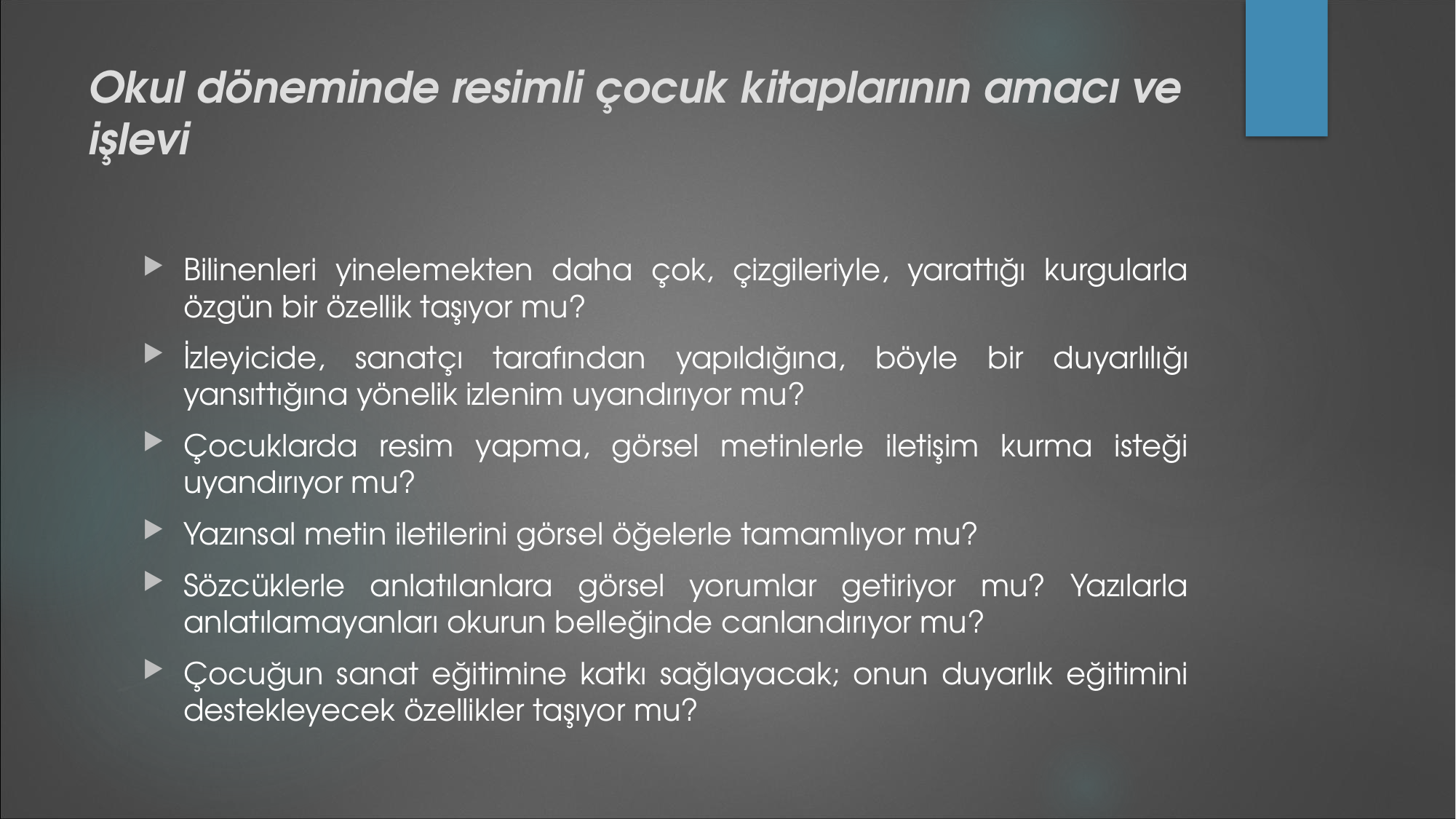

# Okul döneminde resimli çocuk kitaplarının amacı ve işlevi
Bilinenleri yinelemekten daha çok, çizgileriyle, yarattığı kurgularla özgün bir özellik taşıyor mu?
İzleyicide, sanatçı tarafından yapıldığına, böyle bir duyarlılığı yansıttığına yönelik izlenim uyandırıyor mu?
Çocuklarda resim yapma, görsel metinlerle iletişim kurma isteği uyandırıyor mu?
Yazınsal metin iletilerini görsel öğelerle tamamlıyor mu?
Sözcüklerle anlatılanlara görsel yorumlar getiriyor mu? Yazılarla anlatılamayanları okurun belleğinde canlandırıyor mu?
Çocuğun sanat eğitimine katkı sağlayacak; onun duyarlık eğitimini destekleyecek özellikler taşıyor mu?